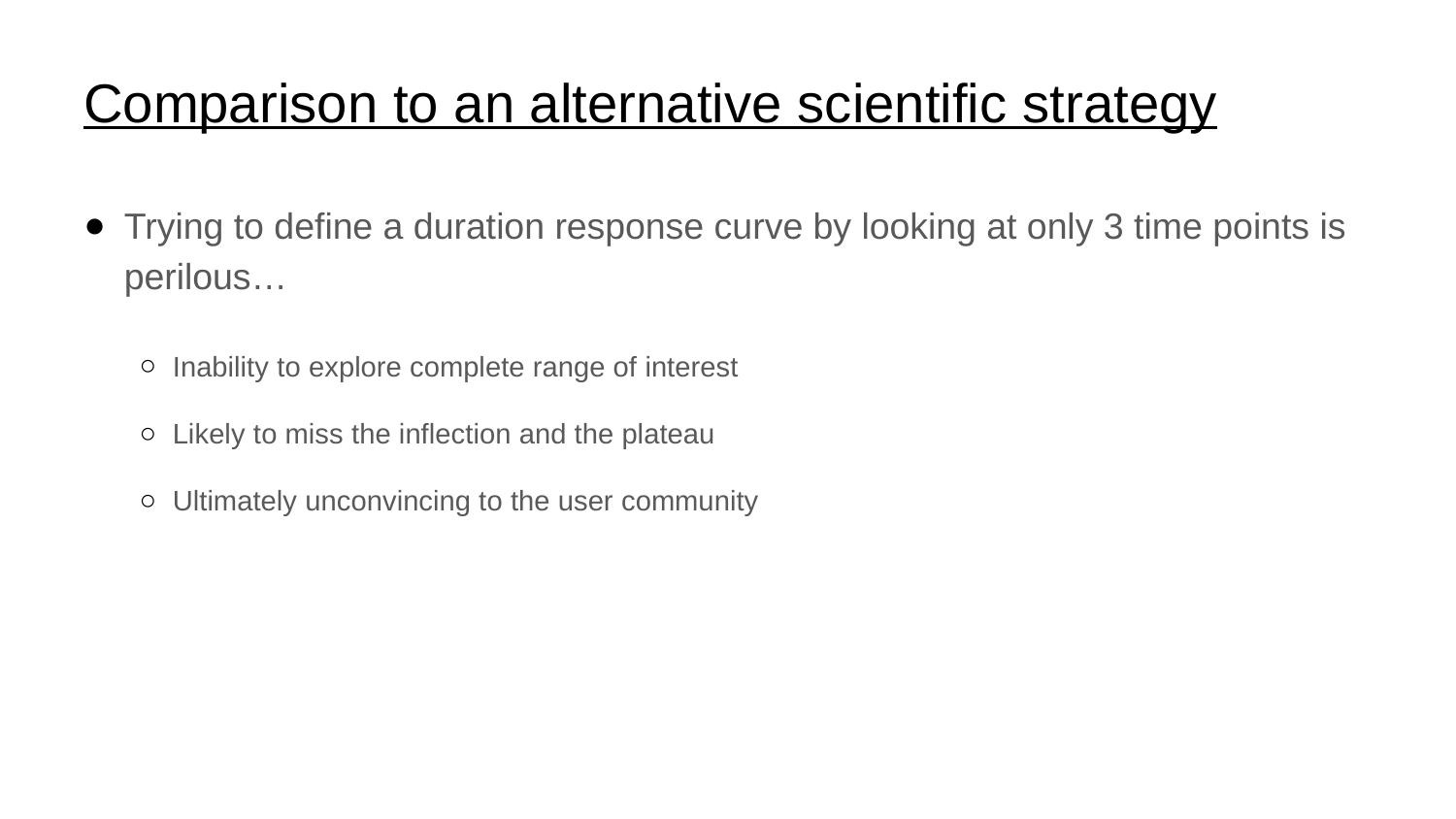

# Comparison to an alternative scientific strategy
Trying to define a duration response curve by looking at only 3 time points is perilous…
Inability to explore complete range of interest
Likely to miss the inflection and the plateau
Ultimately unconvincing to the user community